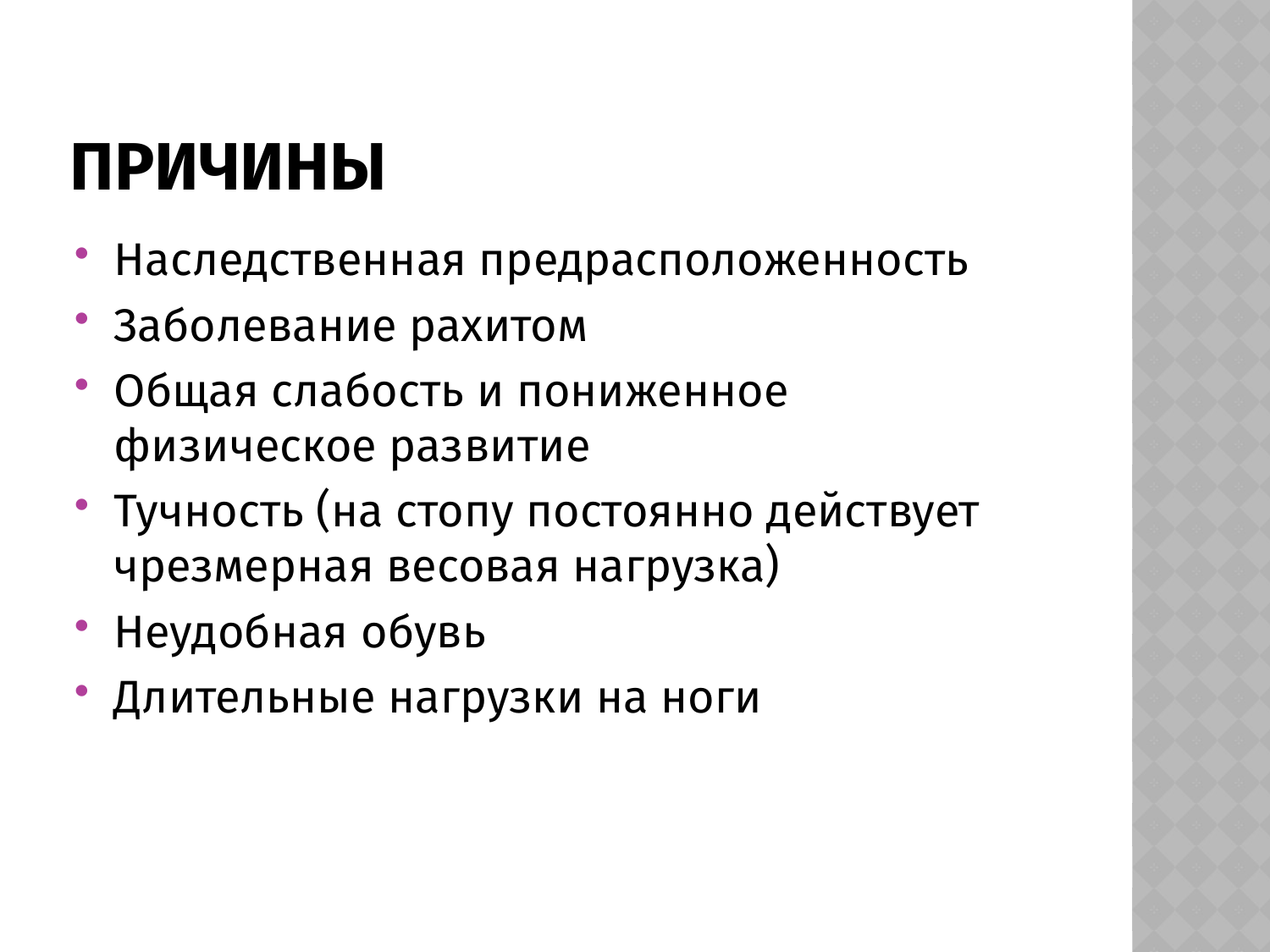

# причины
Наследственная предрасположенность
Заболевание рахитом
Общая слабость и пониженное физическое развитие
Тучность (на стопу постоянно действует чрезмерная весовая нагрузка)
Неудобная обувь
Длительные нагрузки на ноги